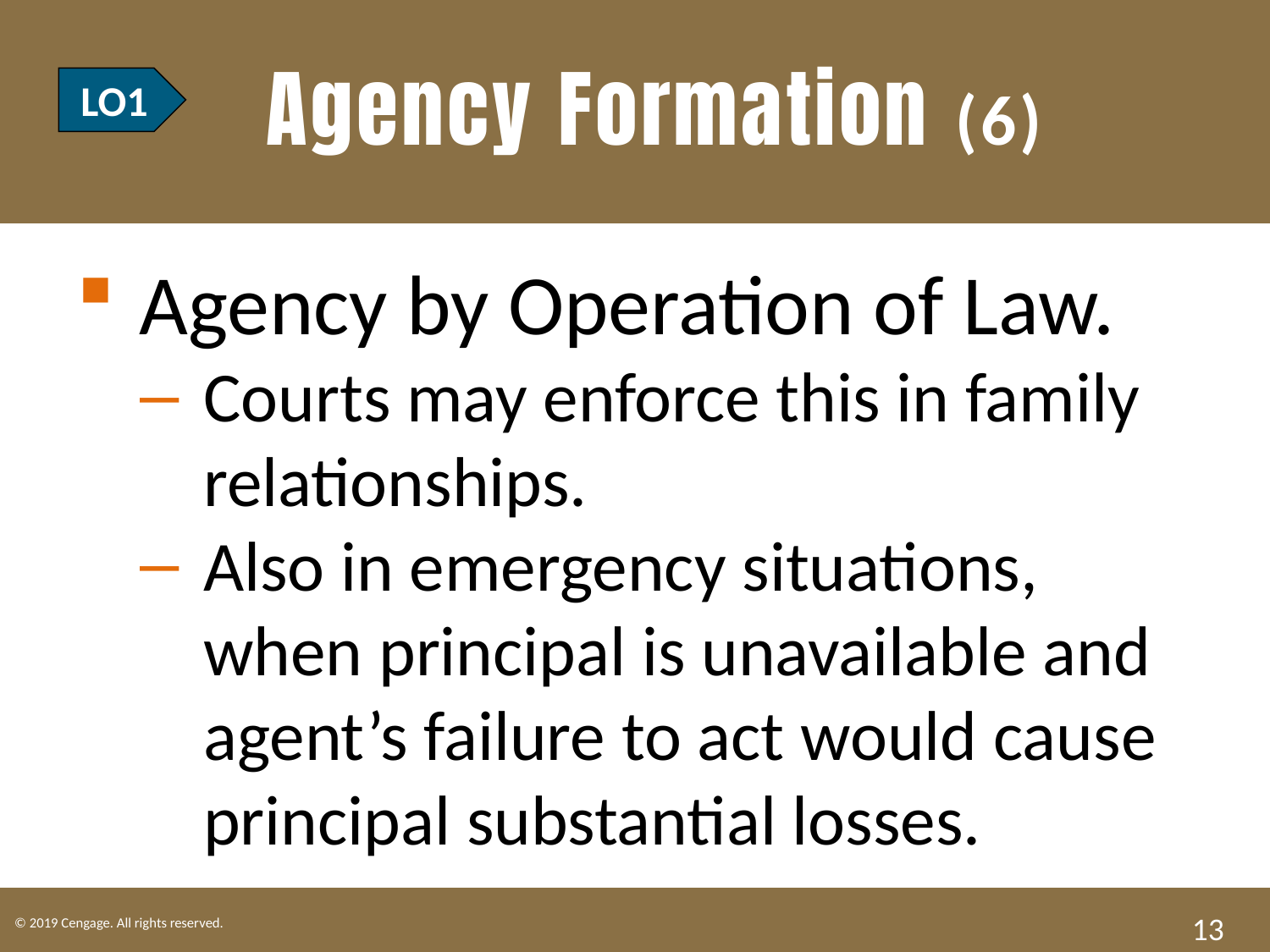

# LO1 Agency Formation (6)
LO1
Agency by Operation of Law.
Courts may enforce this in family relationships.
Also in emergency situations, when principal is unavailable and agent’s failure to act would cause principal substantial losses.
13